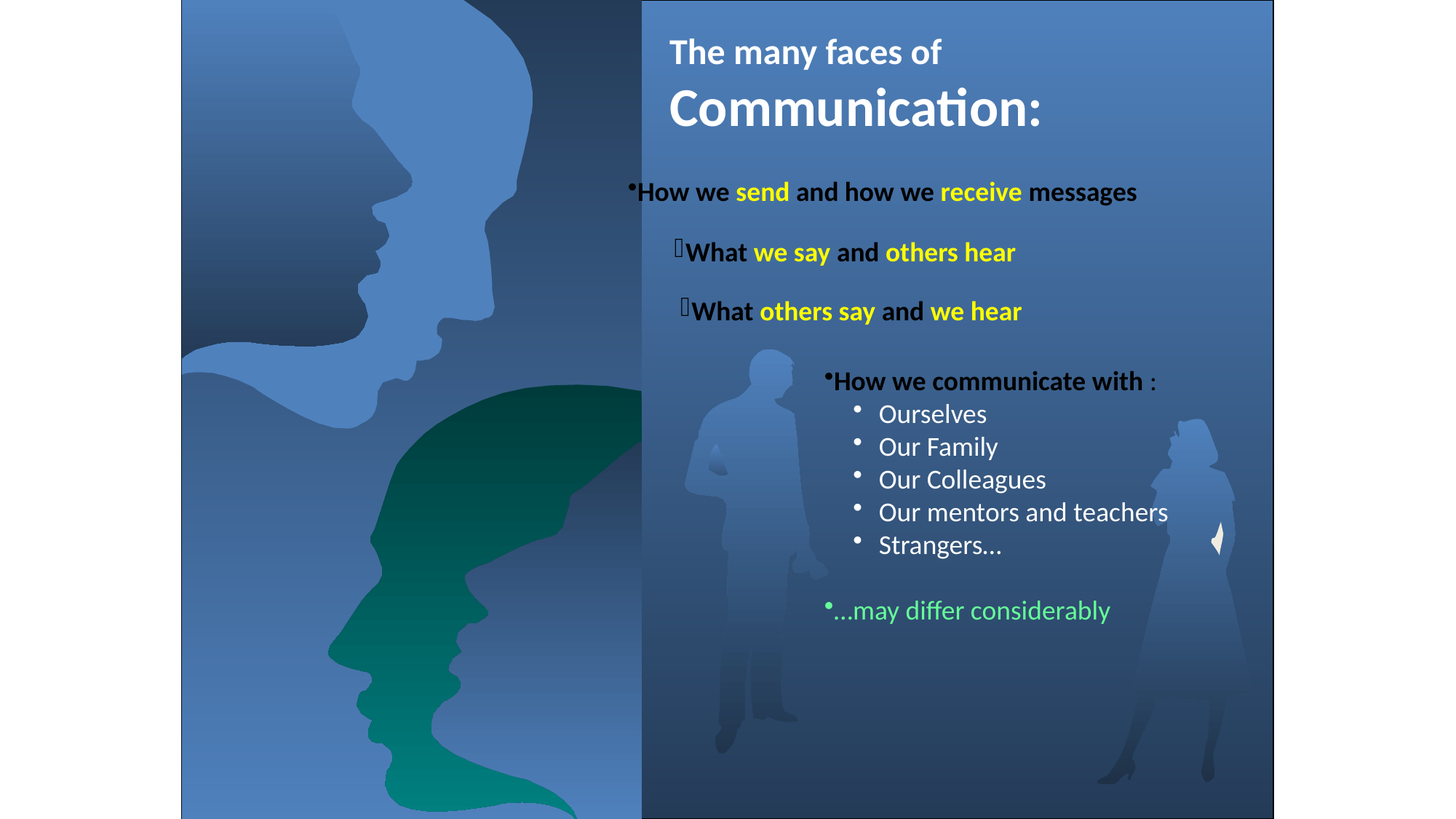

The many faces of Communication:

How we send and how we receive messages
What we say and others hear

What others say and we hear

How we communicate with :
Ourselves
Our Family
Our Colleagues
Our mentors and teachers
Strangers…

…may differ considerably